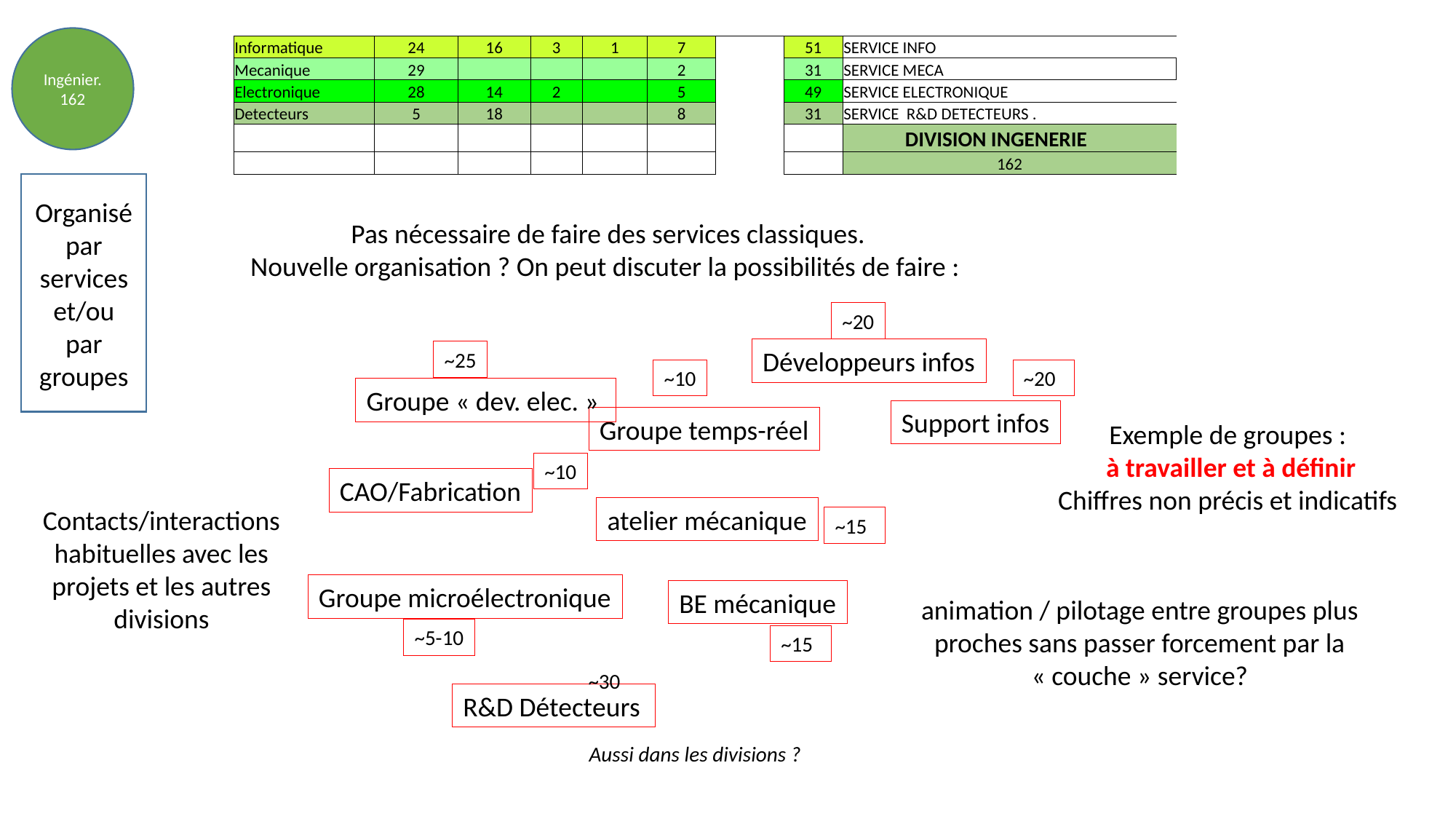

Ingénier.
162
| Informatique | 24 | 16 | 3 | 1 | 7 |  | 51 | SERVICE INFO |
| --- | --- | --- | --- | --- | --- | --- | --- | --- |
| Mecanique | 29 |  |  |  | 2 |  | 31 | SERVICE MECA |
| Electronique | 28 | 14 | 2 |  | 5 |  | 49 | SERVICE ELECTRONIQUE |
| Detecteurs | 5 | 18 |  |  | 8 |  | 31 | SERVICE R&D DETECTEURS . |
|  |  |  |  |  |  |  |  | DIVISION INGENERIE |
|  |  |  |  |  |  |  |  | 162 |
Organisé par services et/ou par groupes
Pas nécessaire de faire des services classiques.
Nouvelle organisation ? On peut discuter la possibilités de faire :
~20
Développeurs infos
~25
~10
~20
Groupe « dev. elec. »
Support infos
Groupe temps-réel
Exemple de groupes :
 à travailler et à définir
Chiffres non précis et indicatifs
~10
CAO/Fabrication
Contacts/interactions habituelles avec les projets et les autres divisions
atelier mécanique
~15
Groupe microélectronique
BE mécanique
animation / pilotage entre groupes plus proches sans passer forcement par la « couche » service?
~5-10
~15
~30
R&D Détecteurs
Aussi dans les divisions ?